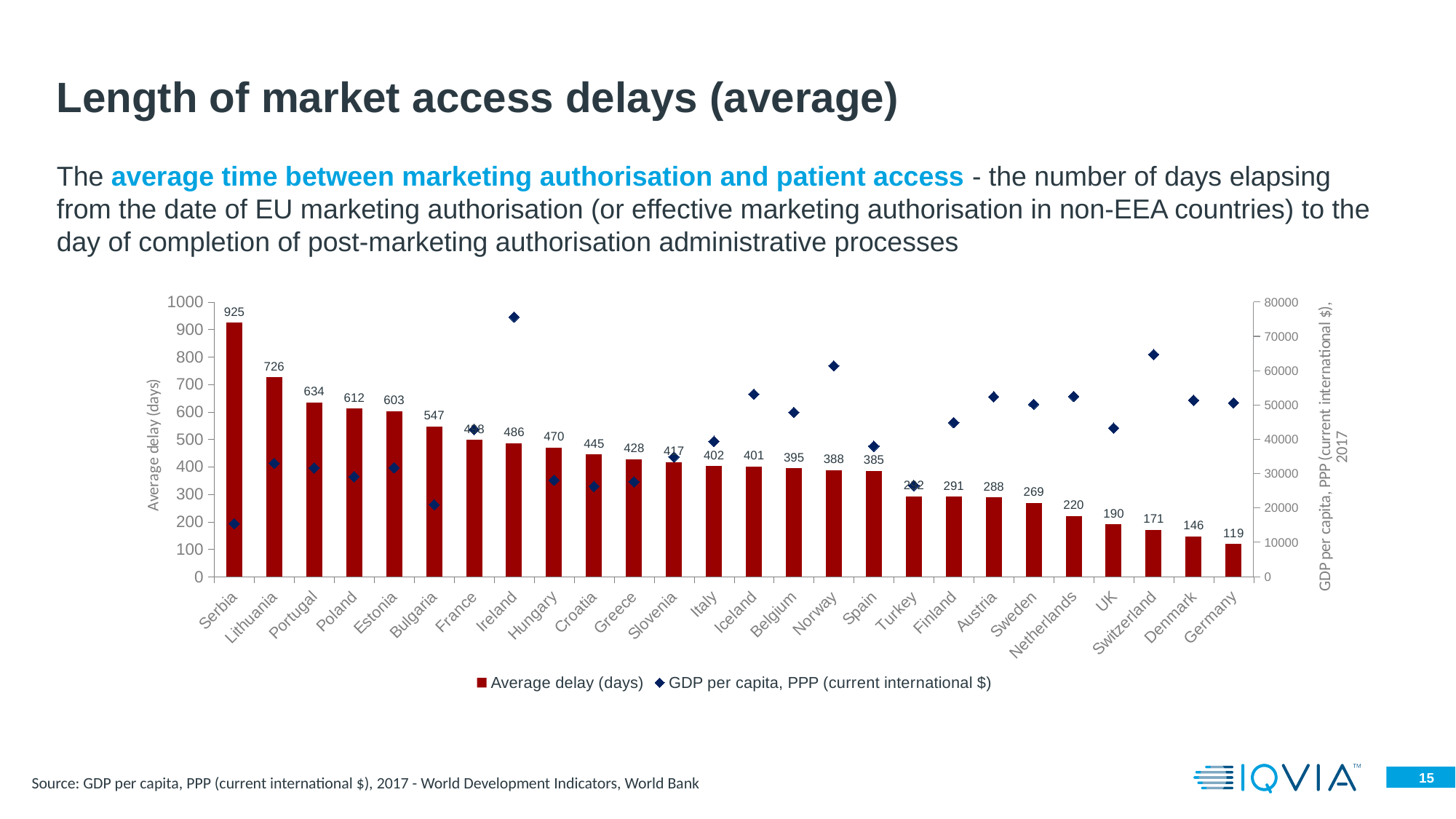

# Length of market access delays (average)
The average time between marketing authorisation and patient access - the number of days elapsing from the date of EU marketing authorisation (or effective marketing authorisation in non-EEA countries) to the day of completion of post-marketing authorisation administrative processes

### Chart

| Category | Average delay (days) | GDP per capita, PPP (current international $) |
|---|---|---|
| Serbia | 925.0 | 15428.8 |
| Lithuania | 726.0 | 32997.54 |
| Portugal | 634.0 | 31672.71 |
| Poland | 612.0 | 29122.09 |
| Estonia | 603.0 | 31742.03 |
| Bulgaria | 547.0 | 20947.99000000001 |
| France | 498.0 | 42850.39 |
| Ireland | 486.0 | 75648.23 |
| Hungary | 470.0 | 28107.89 |
| Croatia | 445.0 | 26288.04 |
| Greece | 428.0 | 27601.9 |
| Slovenia | 417.0 | 34868.21 |
| Italy | 402.0 | 39426.94 |
| Iceland | 401.0 | 53152.7 |
| Belgium | 395.0 | 47840.2 |
| Norway | 388.0 | 61414.28 |
| Spain | 385.0 | 37997.85 |
| Turkey | 292.0 | 26518.85 |
| Finland | 291.0 | 44865.84 |
| Austria | 288.0 | 52397.75 |
| Sweden | 269.0 | 50208.16 |
| Netherlands | 220.0 | 52503.27 |
| UK | 190.0 | 43268.78 |
| Switzerland | 171.0 | 64712.13 |
| Denmark | 146.0 | 51364.14 |
| Germany | 119.0 | 50638.89 |
Source: GDP per capita, PPP (current international $), 2017 - World Development Indicators, World Bank